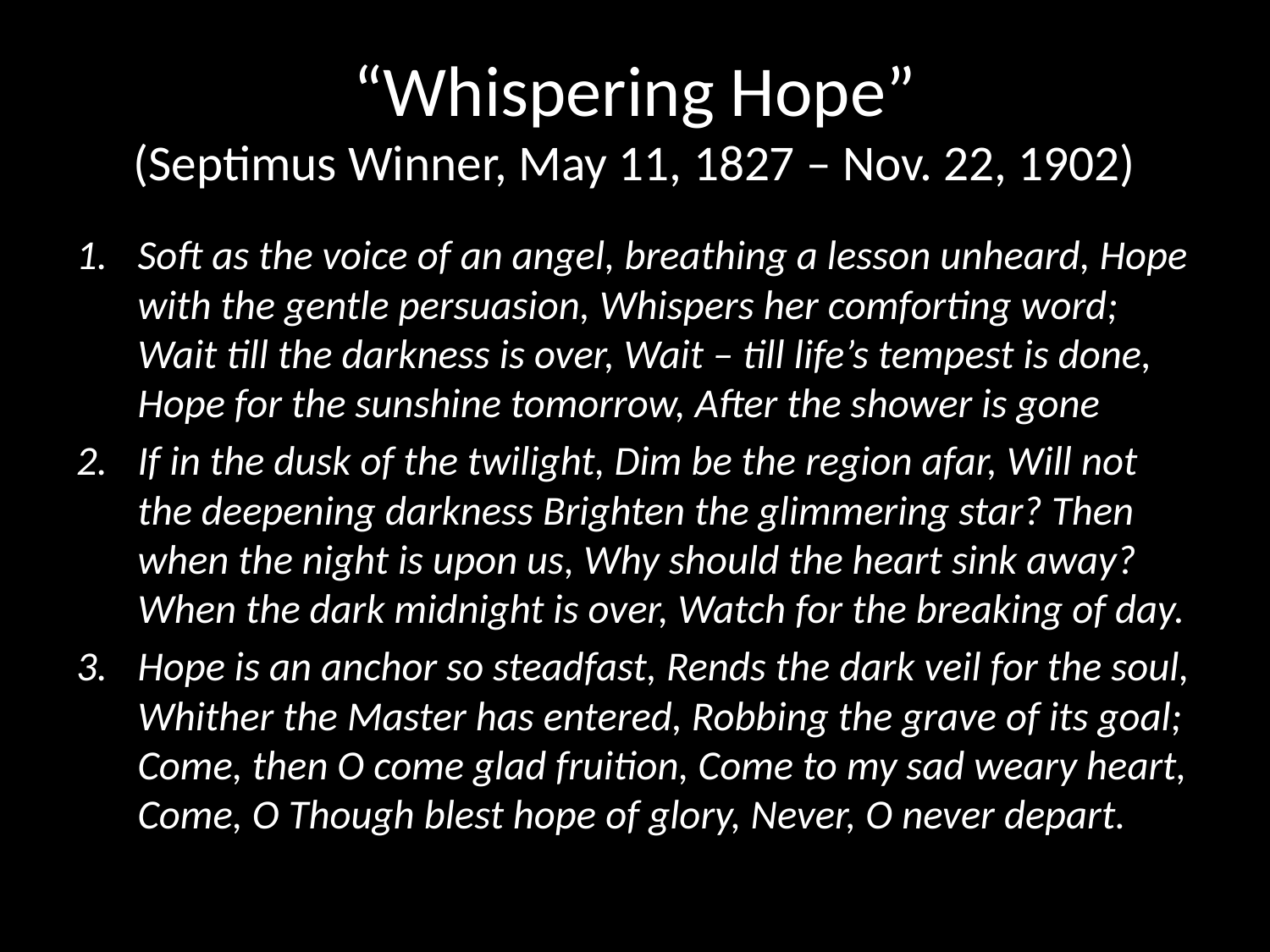

# “Whispering Hope” (Septimus Winner, May 11, 1827 – Nov. 22, 1902)
Soft as the voice of an angel, breathing a lesson unheard, Hope with the gentle persuasion, Whispers her comforting word; Wait till the darkness is over, Wait – till life’s tempest is done, Hope for the sunshine tomorrow, After the shower is gone
If in the dusk of the twilight, Dim be the region afar, Will not the deepening darkness Brighten the glimmering star? Then when the night is upon us, Why should the heart sink away? When the dark midnight is over, Watch for the breaking of day.
Hope is an anchor so steadfast, Rends the dark veil for the soul, Whither the Master has entered, Robbing the grave of its goal; Come, then O come glad fruition, Come to my sad weary heart, Come, O Though blest hope of glory, Never, O never depart.